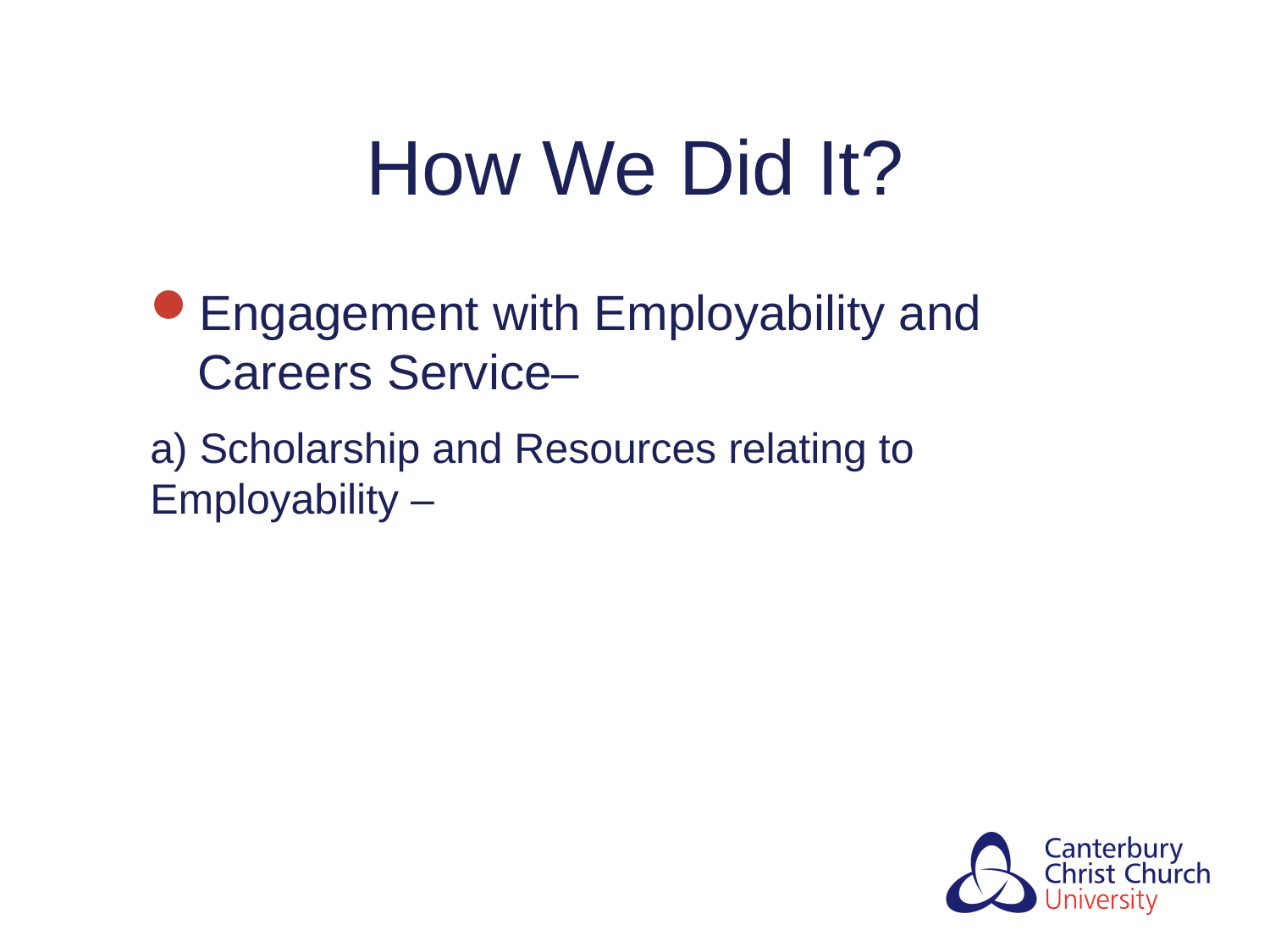

# How We Did It?
Engagement with Employability and Careers Service–
a) Scholarship and Resources relating to Employability –